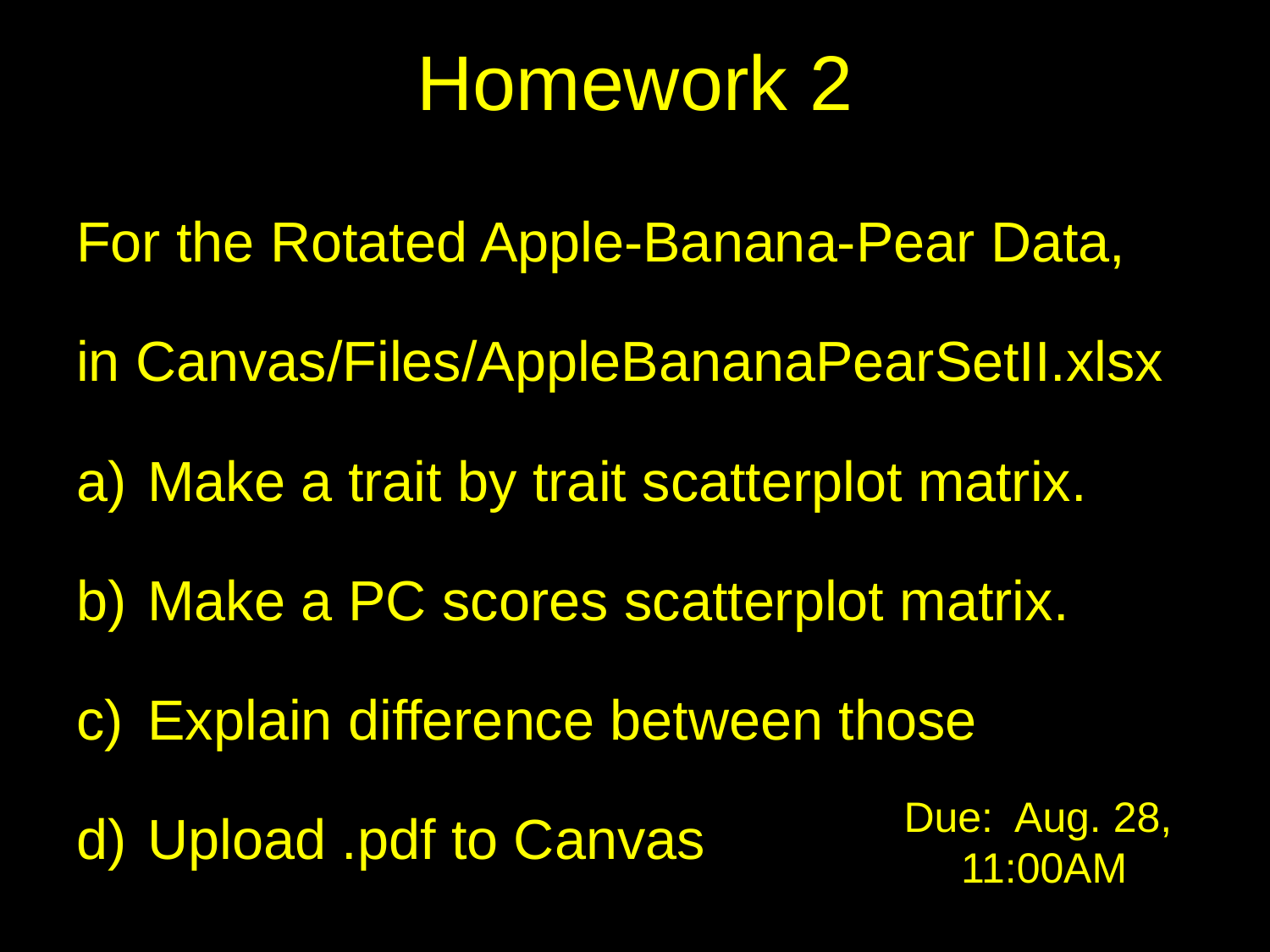

# Homework 2
For the Rotated Apple-Banana-Pear Data,
in Canvas/Files/AppleBananaPearSetII.xlsx
Make a trait by trait scatterplot matrix.
Make a PC scores scatterplot matrix.
Explain difference between those
Upload .pdf to Canvas
Due:  Aug. 28,
11:00AM